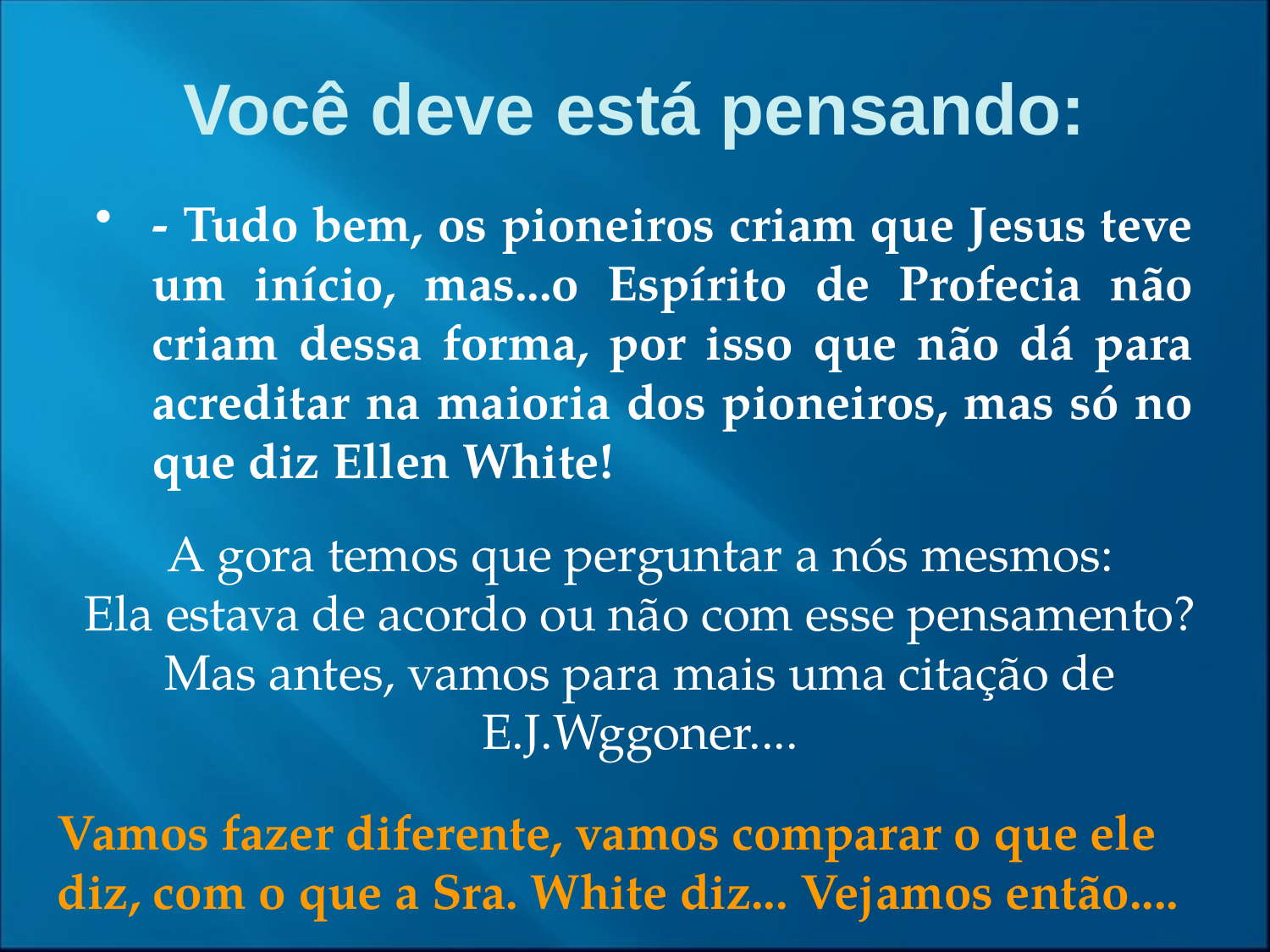

Você deve está pensando:
- Tudo bem, os pioneiros criam que Jesus teve um início, mas...o Espírito de Profecia não criam dessa forma, por isso que não dá para acreditar na maioria dos pioneiros, mas só no que diz Ellen White!
A gora temos que perguntar a nós mesmos:
Ela estava de acordo ou não com esse pensamento?
Mas antes, vamos para mais uma citação de E.J.Wggoner....
Vamos fazer diferente, vamos comparar o que ele diz, com o que a Sra. White diz... Vejamos então....